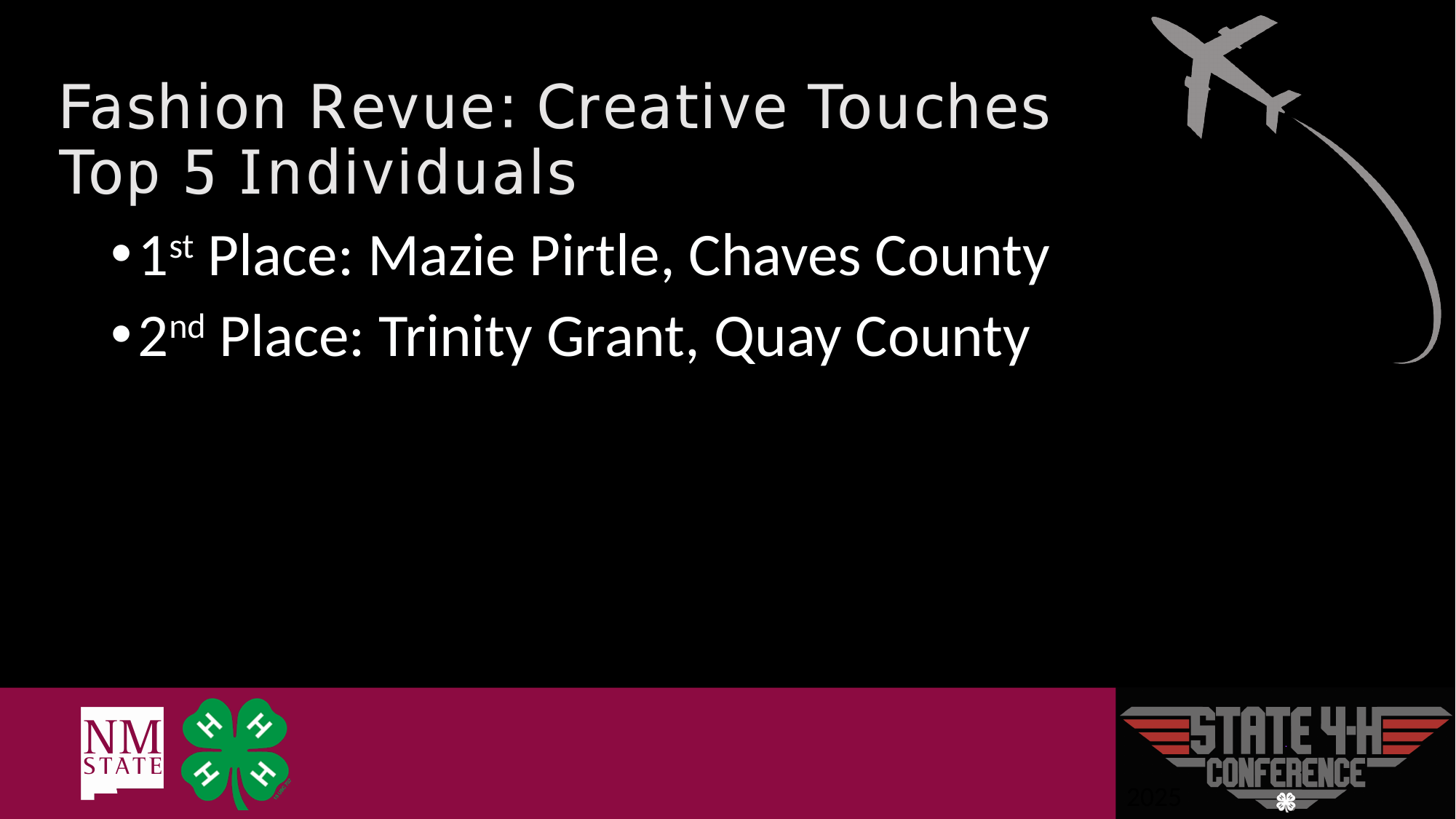

# Fashion Revue: Creative Touches Top 5 Individuals
1st Place: Mazie Pirtle, Chaves County
2nd Place: Trinity Grant, Quay County